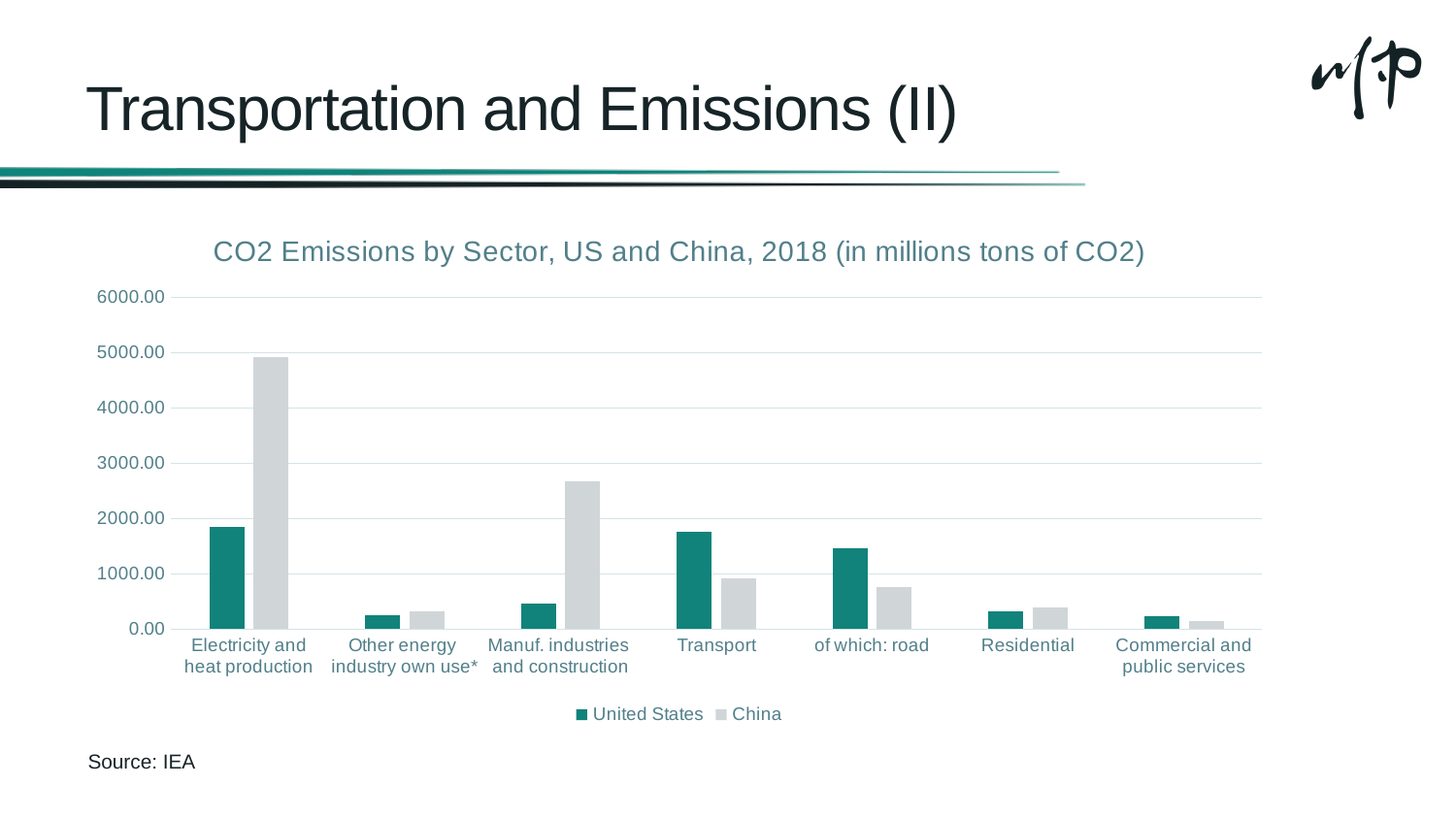

# Transportation and Emissions (II)

### Chart: CO2 Emissions by Sector, US and China, 2018 (in millions tons of CO2)

| Category | United States | China |
|---|---|---|
| Electricity and heat production | 1852.055785 | 4923.185623 |
| Other energy
industry own use* | 251.115934 | 317.888219 |
| Manuf. industries
and construction | 458.791962 | 2673.530728 |
| Transport | 1762.23536 | 924.958449 |
| of which: road | 1468.762787 | 756.31073 |
| Residential | 320.704476 | 392.089878 |
| Commercial and public services | 229.975804 | 151.712872 |
Source: IEA